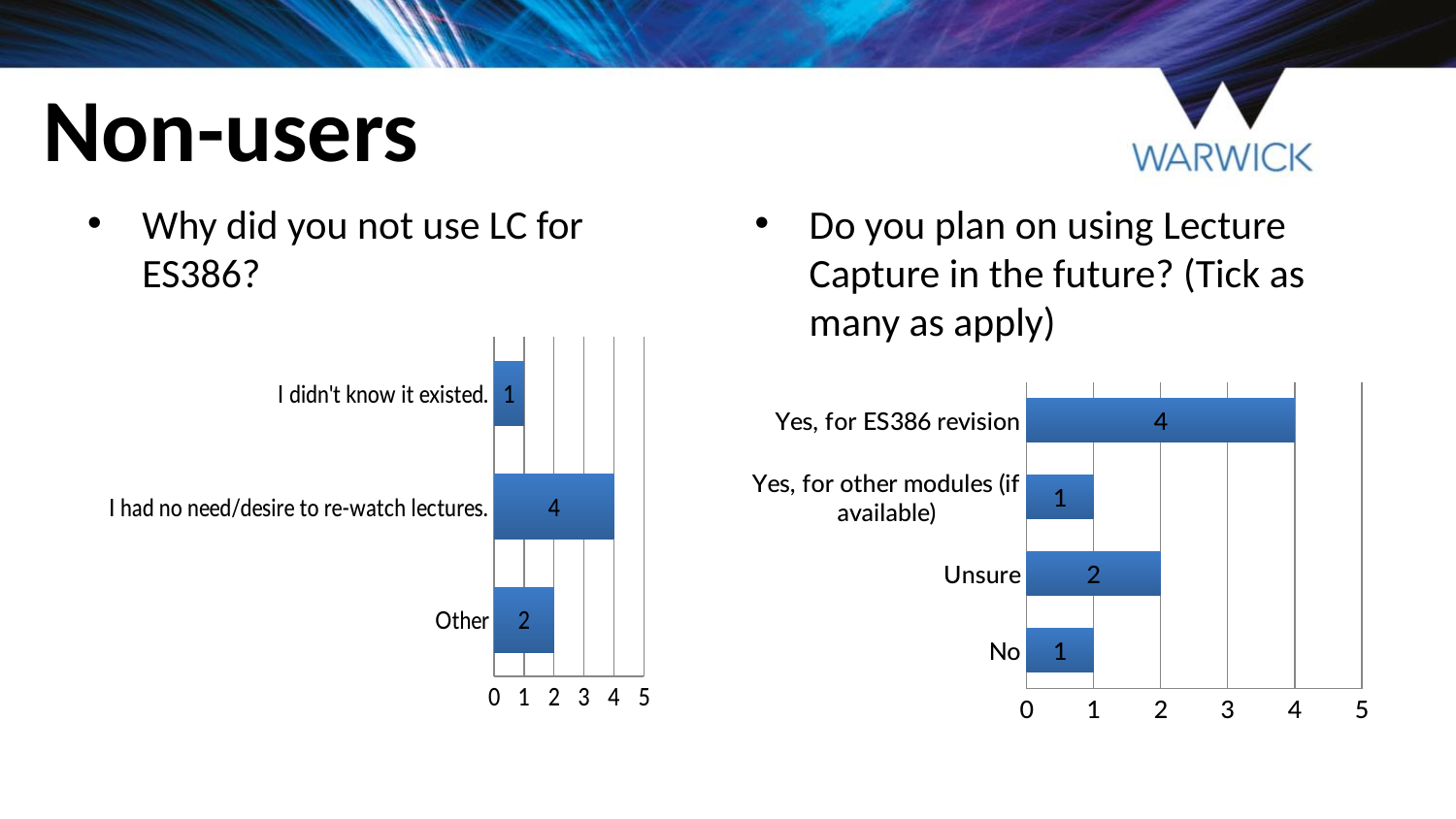

# Non-users
Why did you not use LC for ES386?
Do you plan on using Lecture Capture in the future? (Tick as many as apply)

### Chart

| Category |  |
|---|---|
| I didn't know it existed. | 1.0 |
| I had no need/desire to re-watch lectures. | 4.0 |
| Other | 2.0 |

### Chart

| Category |  |
|---|---|
| Yes, for ES386 revision | 4.0 |
| Yes, for other modules (if available) | 1.0 |
| Unsure | 2.0 |
| No | 1.0 |